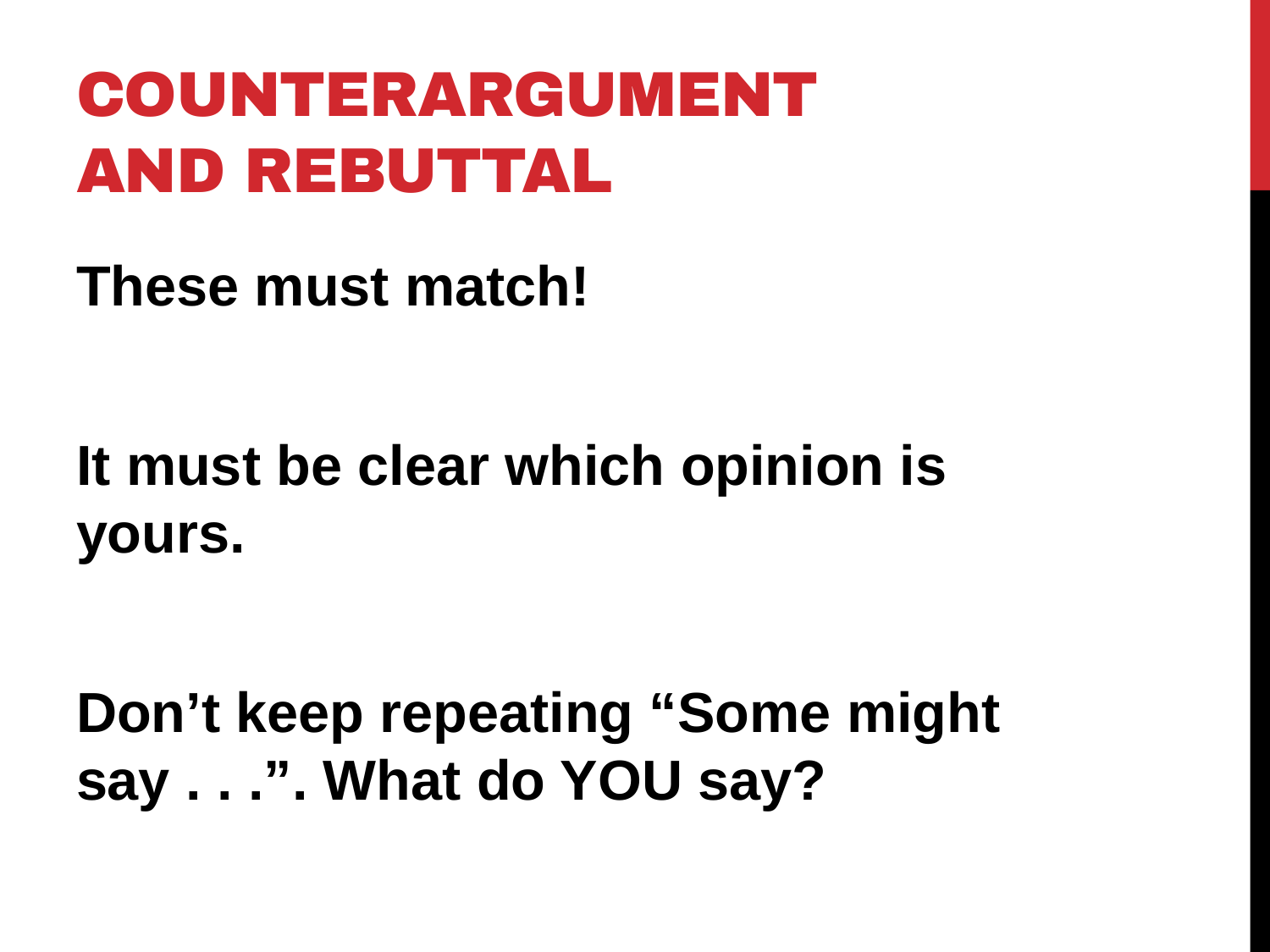

# Counterargument and rebuttal
These must match!

It must be clear which opinion is yours.

Don’t keep repeating “Some might say . . .”. What do YOU say?